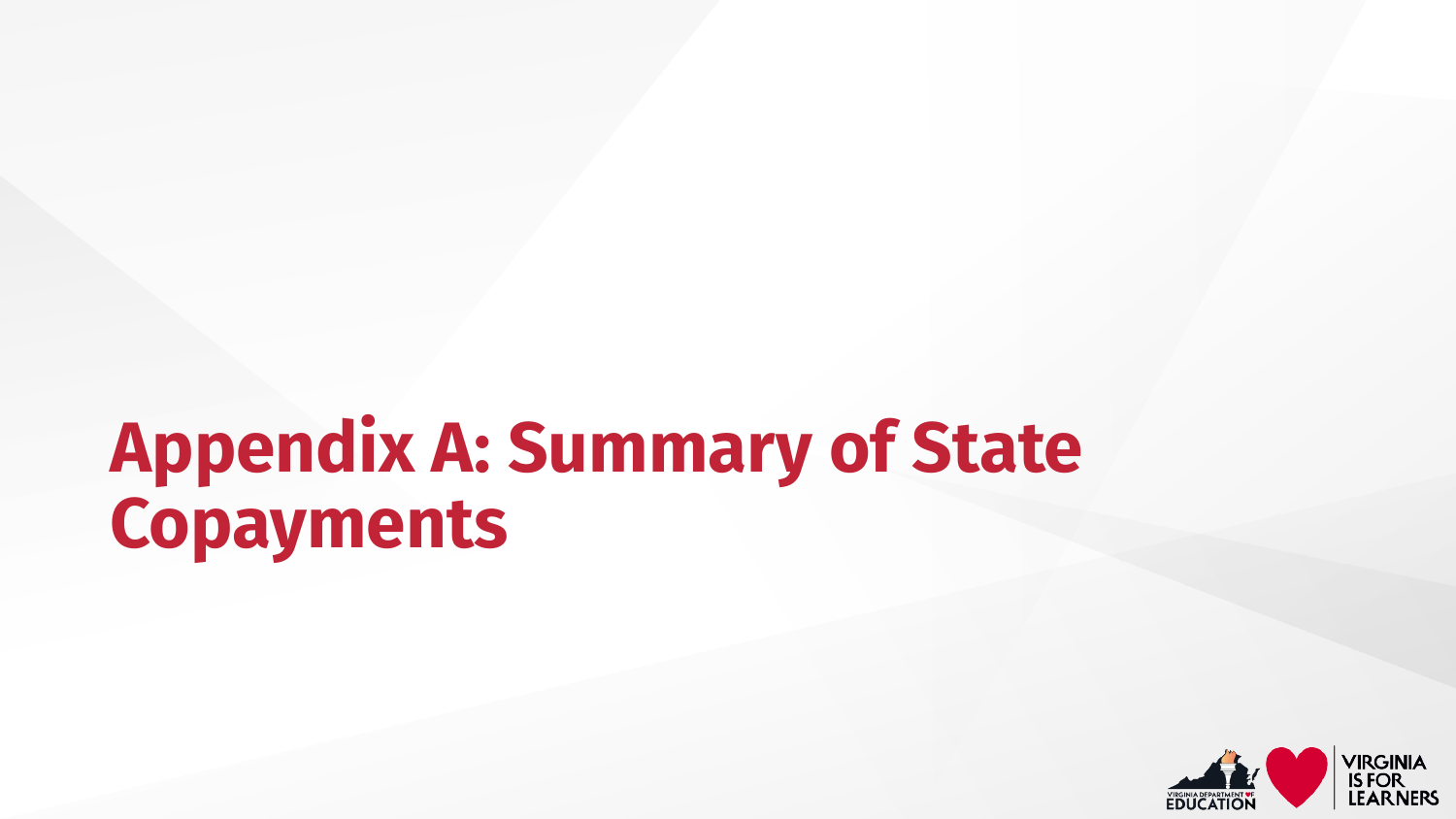

# Appendix A: Summary of State Copayments